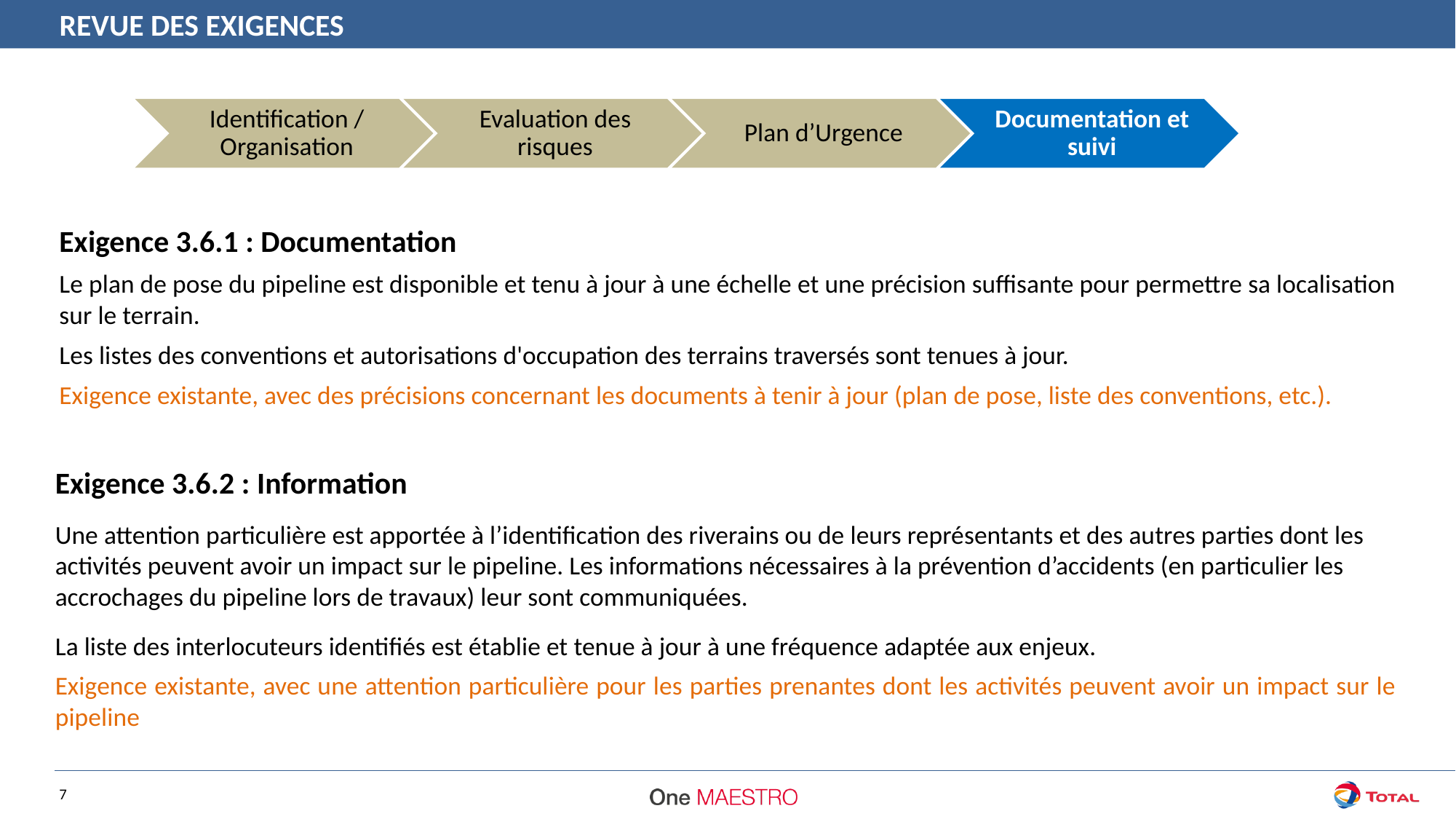

REVUE DES EXIGENCES
Identification / Organisation
Evaluation des risques
Plan d’Urgence
Documentation et suivi
Exigence 3.6.1 : Documentation
Le plan de pose du pipeline est disponible et tenu à jour à une échelle et une précision suffisante pour permettre sa localisation sur le terrain.
Les listes des conventions et autorisations d'occupation des terrains traversés sont tenues à jour.
Exigence existante, avec des précisions concernant les documents à tenir à jour (plan de pose, liste des conventions, etc.).

Exigence 3.6.2 : Information
Une attention particulière est apportée à l’identification des riverains ou de leurs représentants et des autres parties dont les activités peuvent avoir un impact sur le pipeline. Les informations nécessaires à la prévention d’accidents (en particulier les accrochages du pipeline lors de travaux) leur sont communiquées.
La liste des interlocuteurs identifiés est établie et tenue à jour à une fréquence adaptée aux enjeux.
Exigence existante, avec une attention particulière pour les parties prenantes dont les activités peuvent avoir un impact sur le pipeline